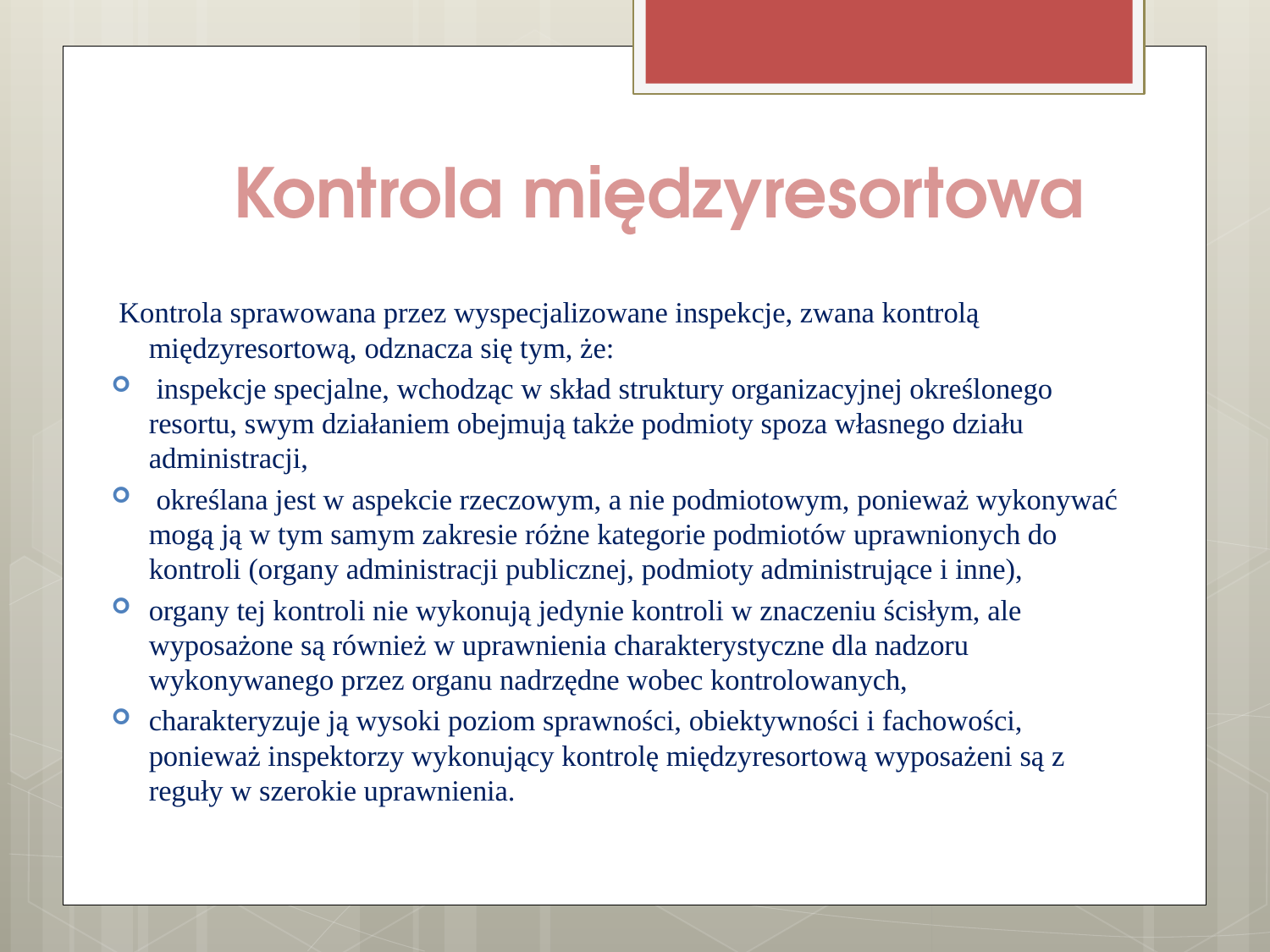

# Kontrola międzyresortowa
 Kontrola sprawowana przez wyspecjalizowane inspekcje, zwana kontrolą międzyresortową, odznacza się tym, że:
 inspekcje specjalne, wchodząc w skład struktury organizacyjnej określonego resortu, swym działaniem obejmują także podmioty spoza własnego działu administracji,
 określana jest w aspekcie rzeczowym, a nie podmiotowym, ponieważ wykonywać mogą ją w tym samym zakresie różne kategorie podmiotów uprawnionych do kontroli (organy administracji publicznej, podmioty administrujące i inne),
organy tej kontroli nie wykonują jedynie kontroli w znaczeniu ścisłym, ale wyposażone są również w uprawnienia charakterystyczne dla nadzoru wykonywanego przez organu nadrzędne wobec kontrolowanych,
charakteryzuje ją wysoki poziom sprawności, obiektywności i fachowości, ponieważ inspektorzy wykonujący kontrolę międzyresortową wyposażeni są z reguły w szerokie uprawnienia.